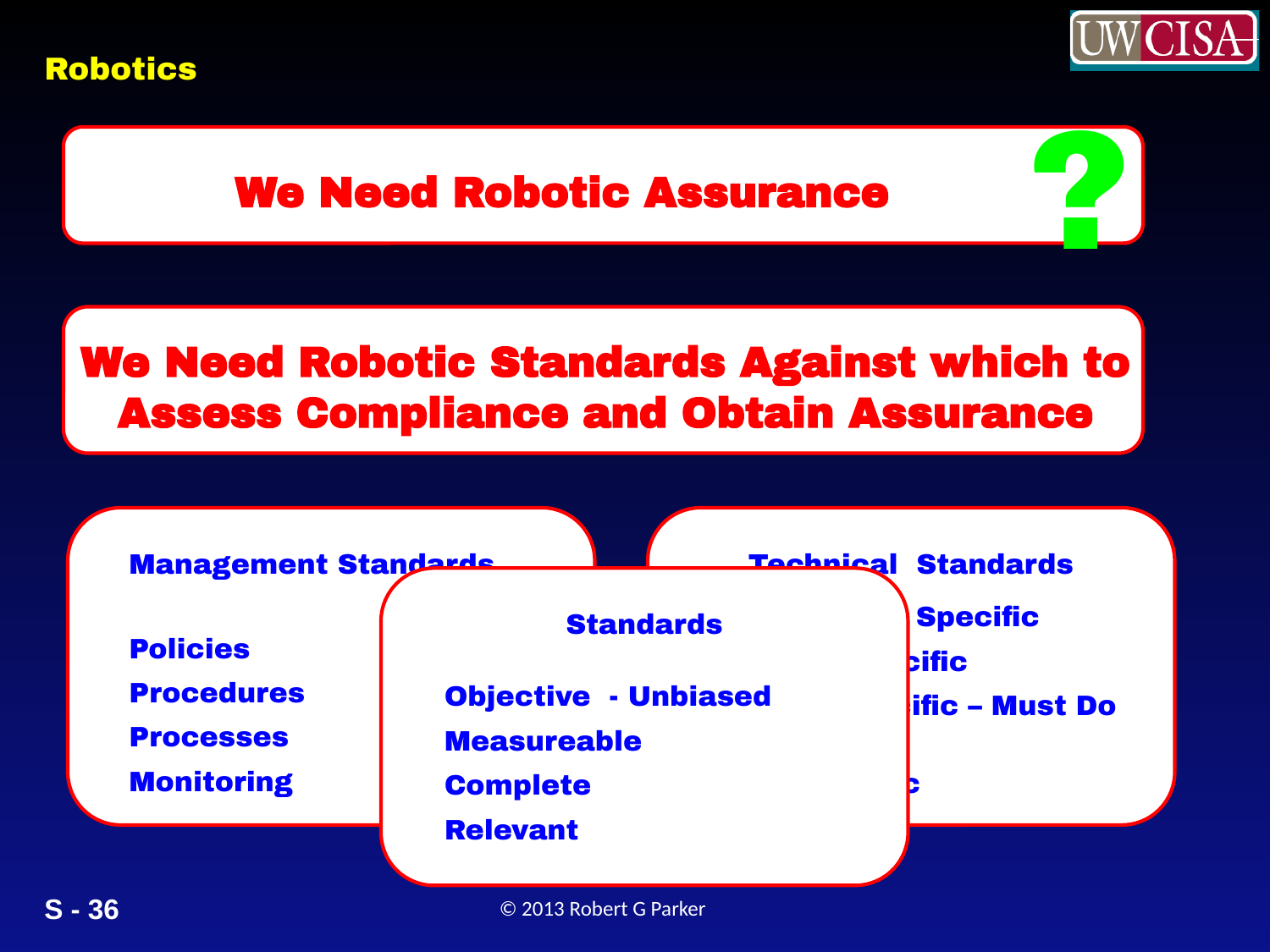

?
v
We Need Robotic Assurance
v
We Need Robotic Standards Against which to Assess Compliance and Obtain Assurance

Management Standards
Policies
Procedures
Processes
Monitoring

Technical  Standards
Device/Class Specific
Process Specific
Results Specific – Must Do Something
Time Specific

Standards
Objective  - Unbiased
Measureable
Complete
Relevant